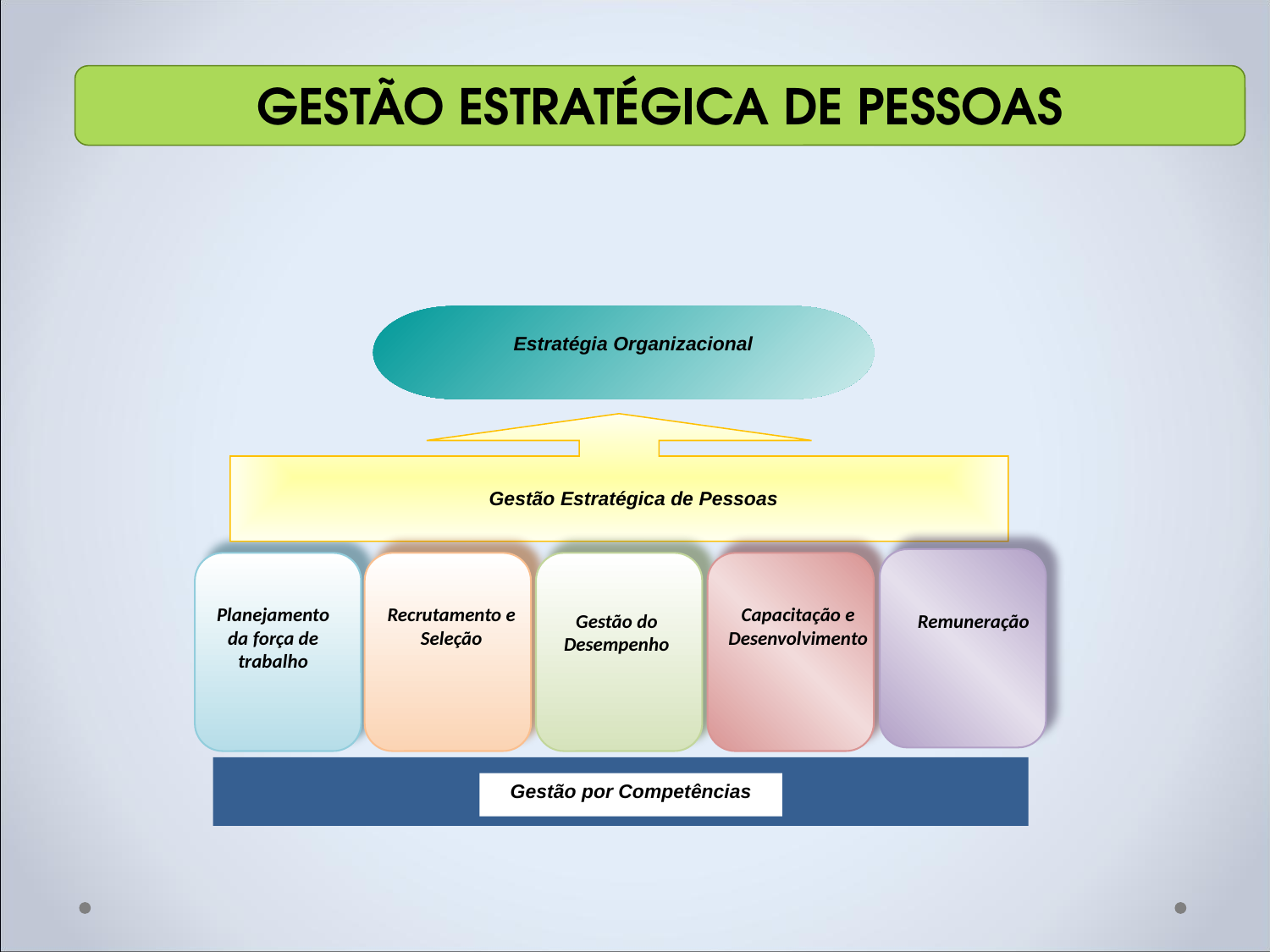

GESTÃO ESTRATÉGICA DE PESSOAS

Estratégia Organizacional

Gestão Estratégica de Pessoas

Planejamento da força de trabalho
Recrutamento e Seleção
Capacitação e Desenvolvimento
Gestão do Desempenho
Remuneração

Gestão por Competências